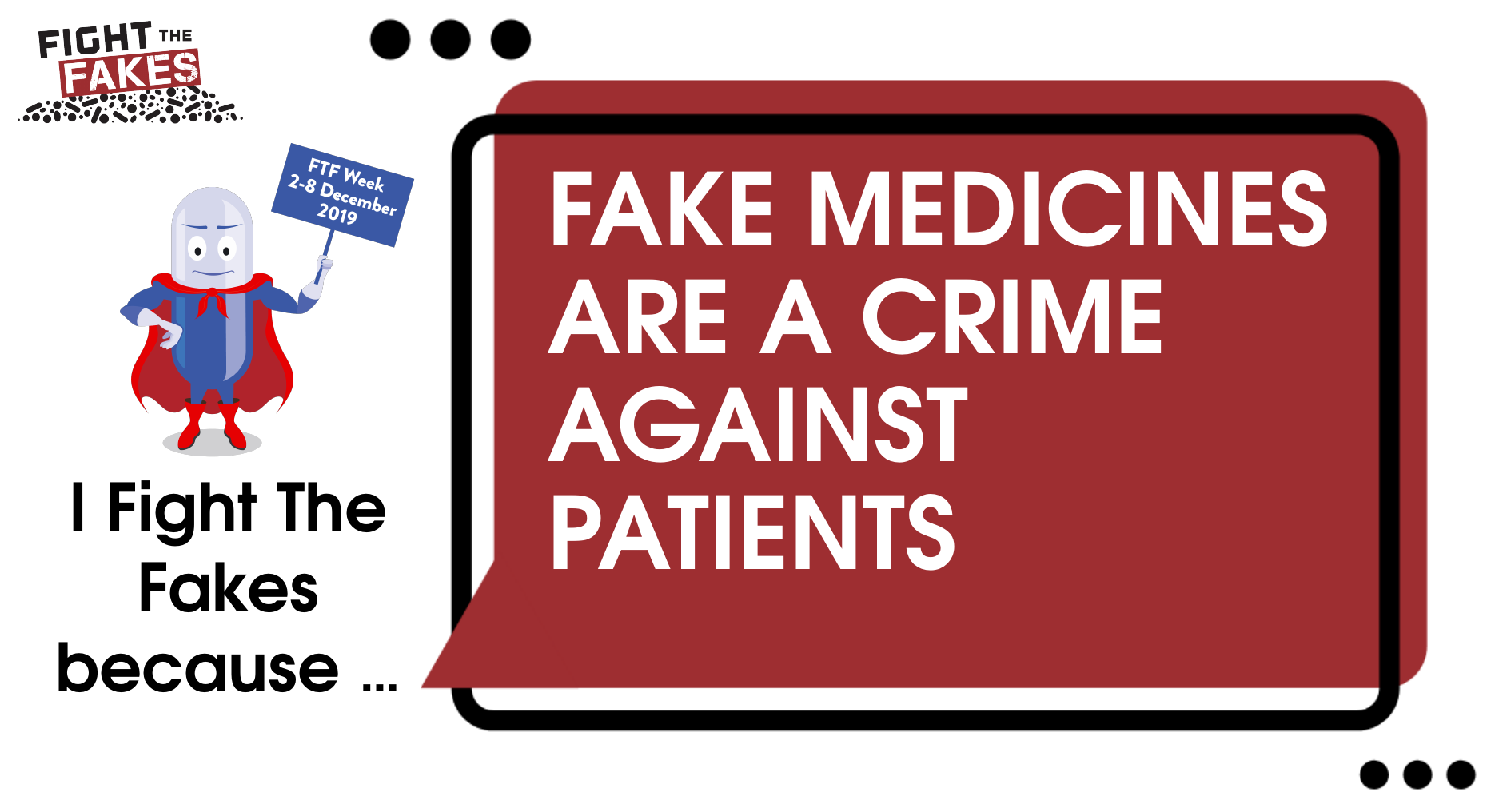

FAKE MEDICINES ARE A CRIME AGAINST PATIENTS